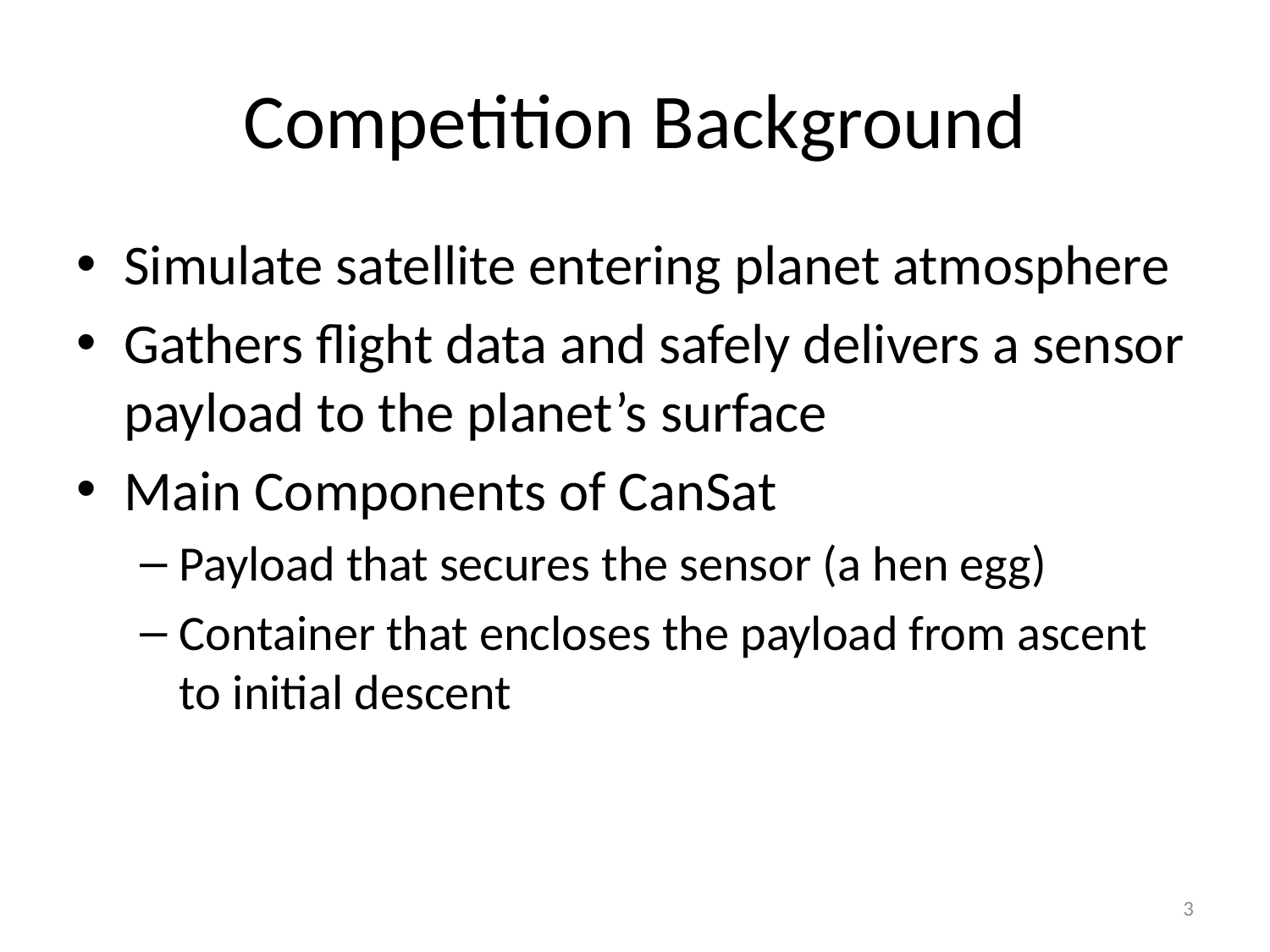

# Competition Background
Simulate satellite entering planet atmosphere
Gathers flight data and safely delivers a sensor payload to the planet’s surface
Main Components of CanSat
Payload that secures the sensor (a hen egg)
Container that encloses the payload from ascent to initial descent
3